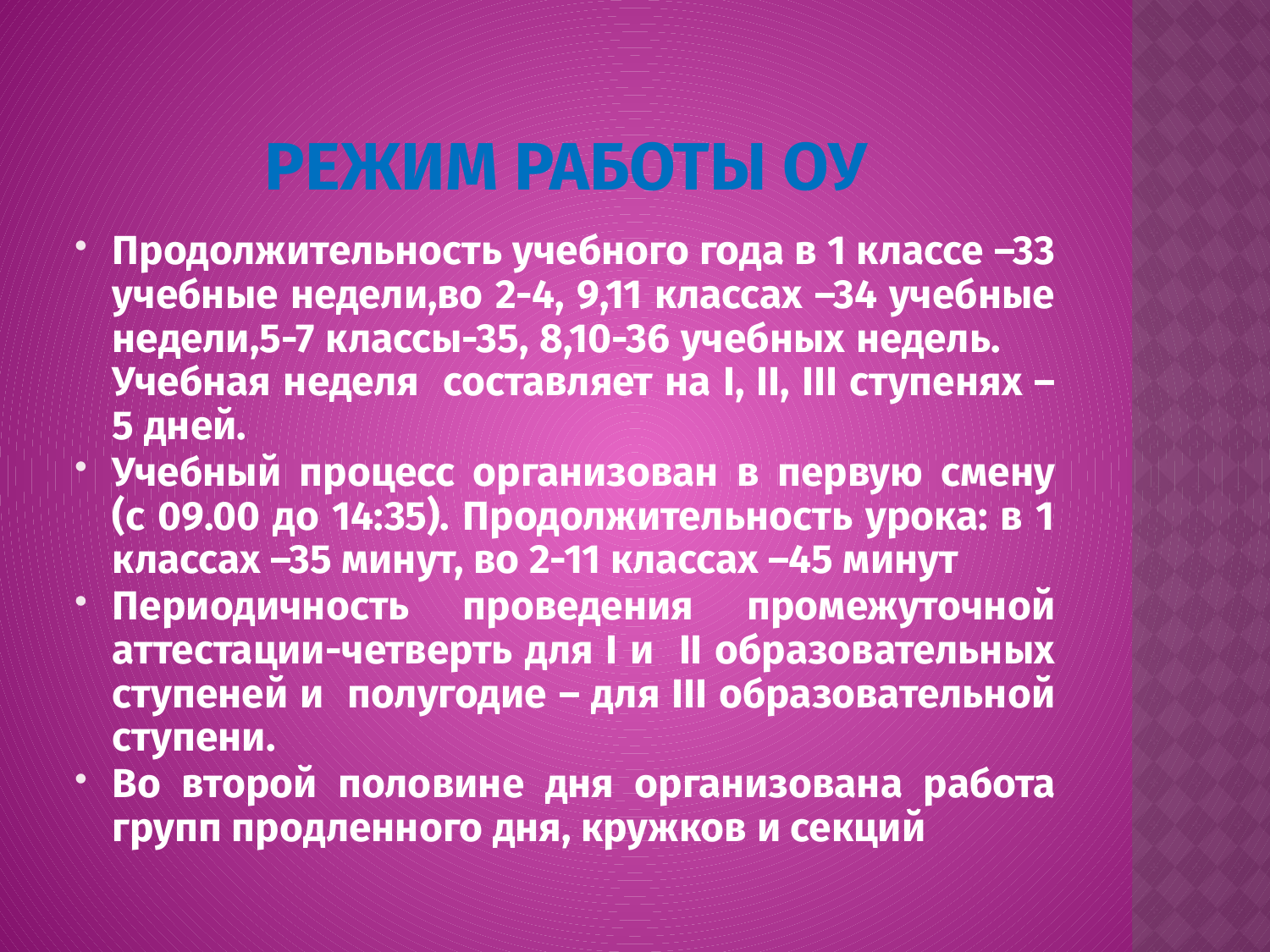

# Режим работы ОУ
Продолжительность учебного года в 1 классе –33 учебные недели,во 2-4, 9,11 классах –34 учебные недели,5-7 классы-35, 8,10-36 учебных недель.      Учебная неделя  составляет на I, II, III ступенях –5 дней.
Учебный процесс организован в первую смену (с 09.00 до 14:35). Продолжительность урока: в 1 классах –35 минут, во 2-11 классах –45 минут
Периодичность проведения промежуточной аттестации-четверть для I и  II образовательных ступеней и  полугодие – для III образовательной ступени.
Во второй половине дня организована работа групп продленного дня, кружков и секций